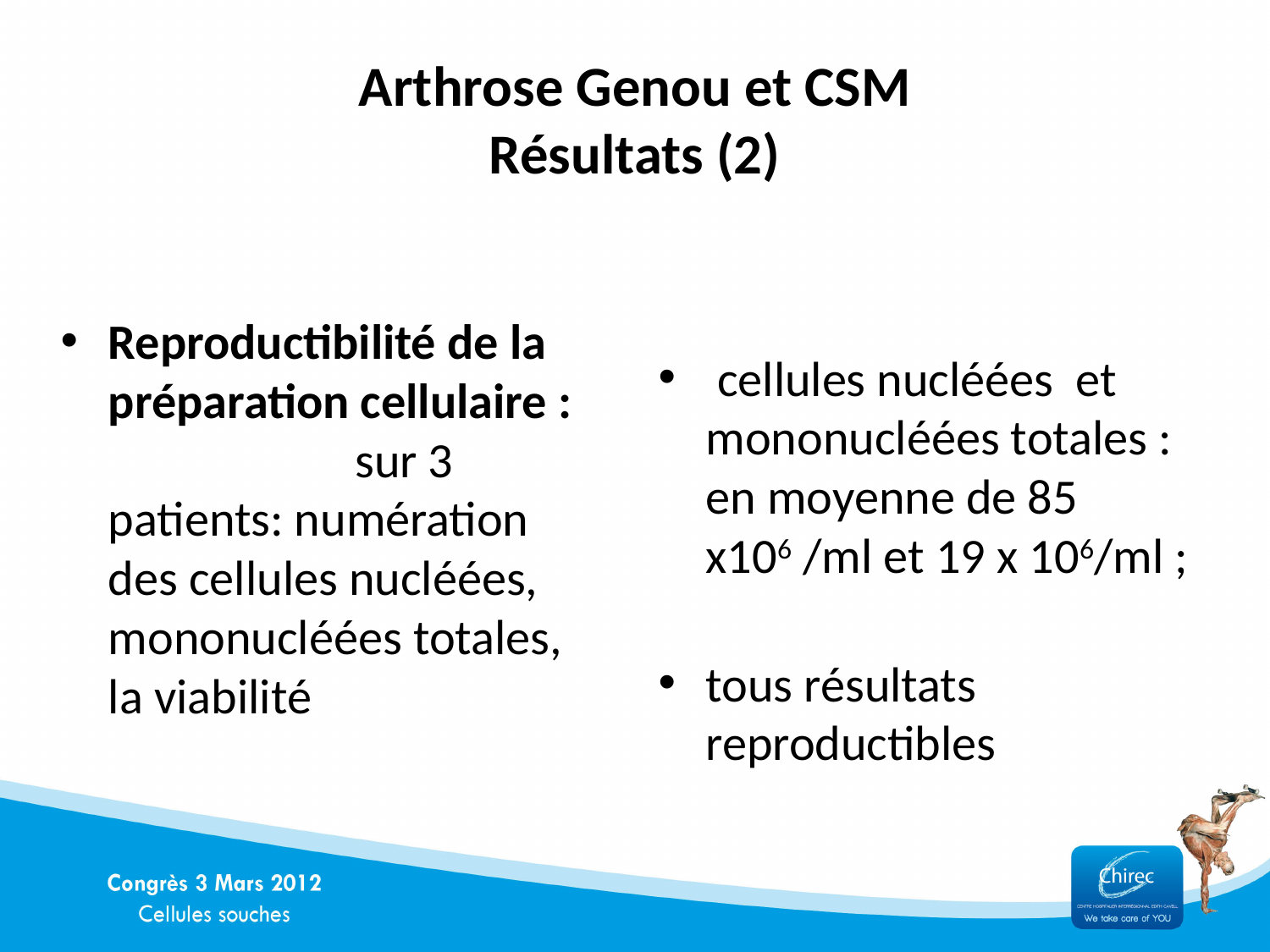

# Arthrose Genou et CSM Résultats (2)

Reproductibilité de la  préparation cellulaire :                          sur 3 patients: numération des cellules nucléées, mononucléées totales, la viabilité
 cellules nucléées  et mononucléées totales : en moyenne de 85 x106 /ml et 19 x 106/ml ;
tous résultats reproductibles